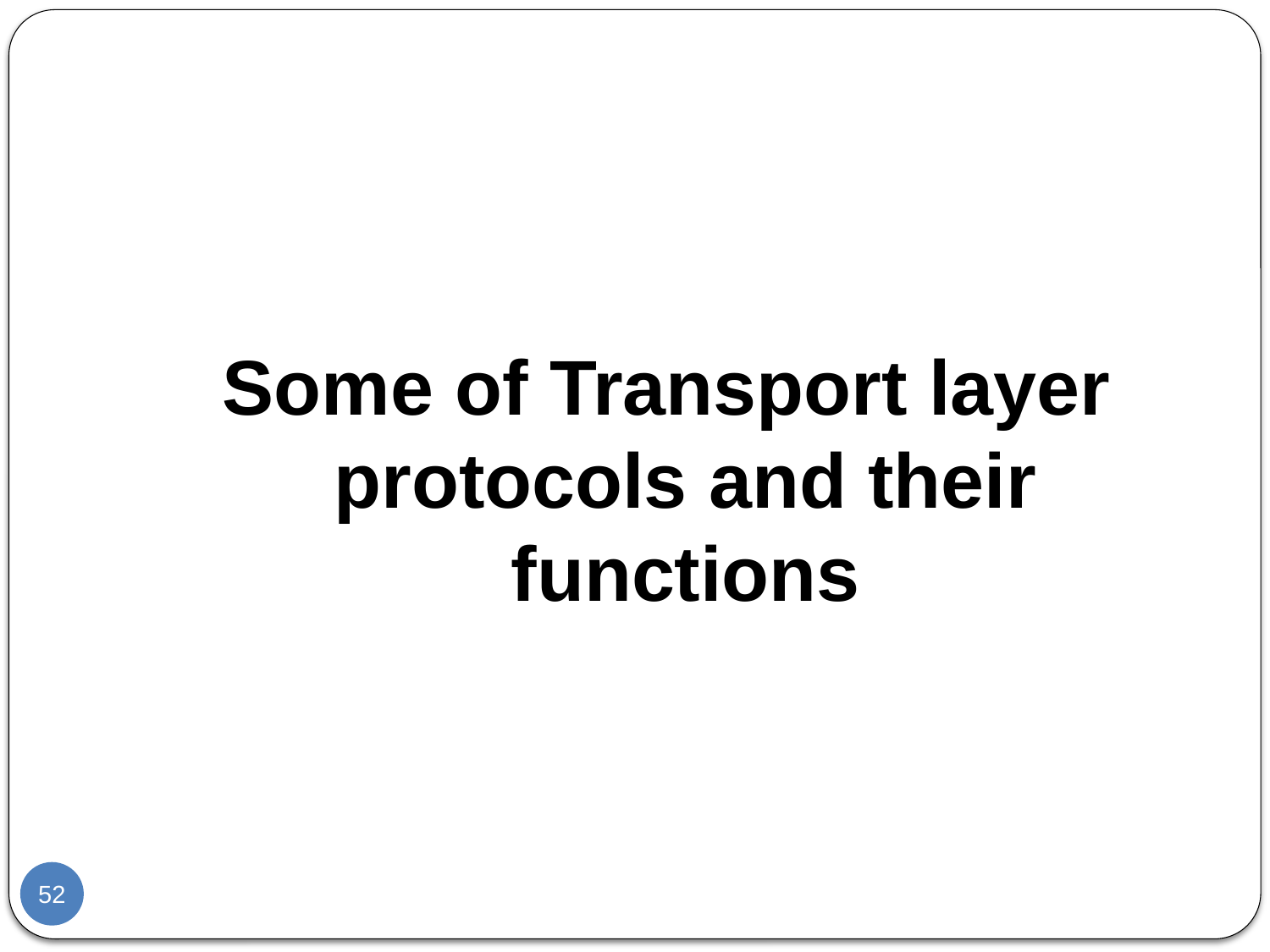

Some of Transport layer protocols and their functions
52